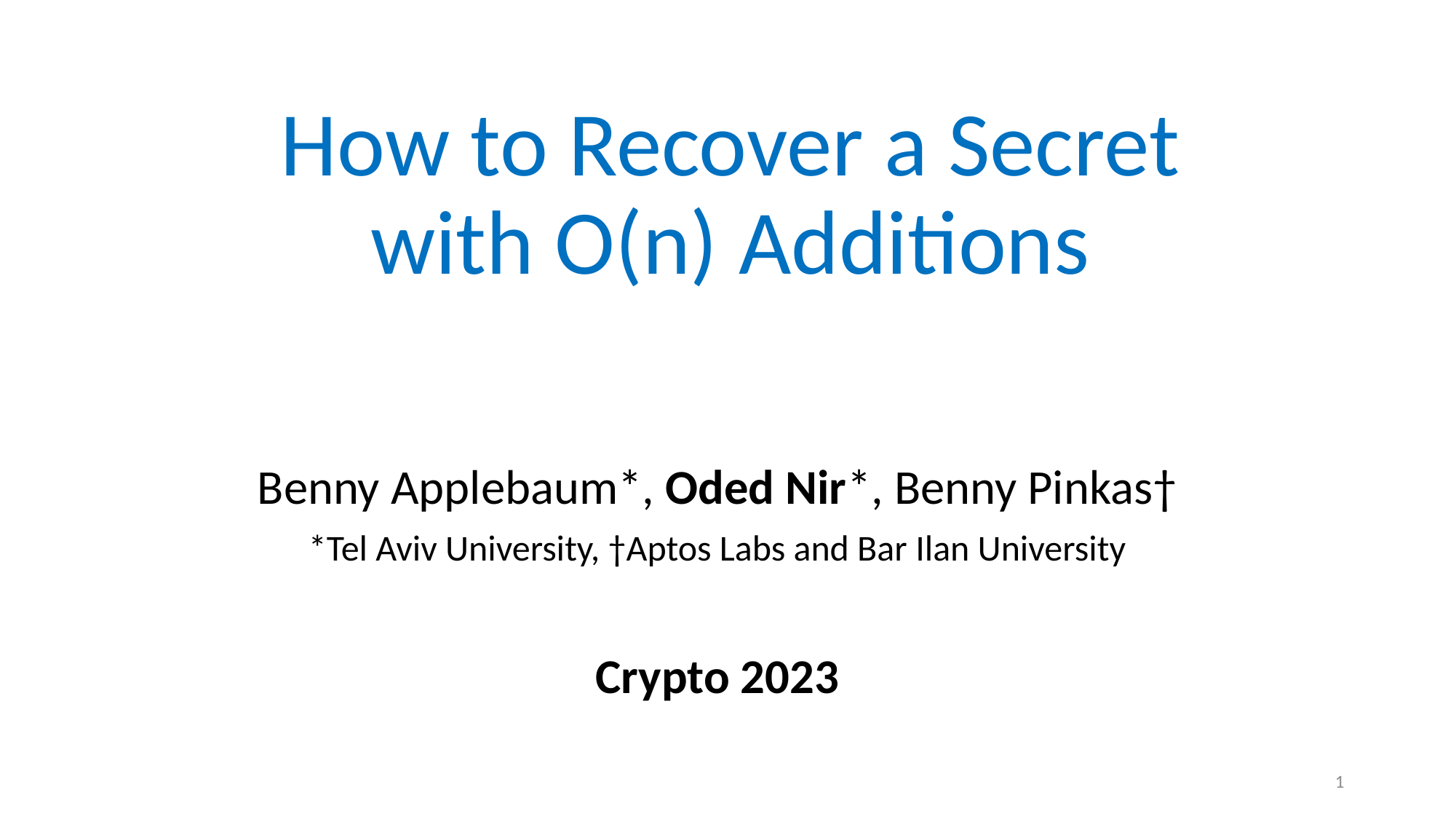

# How to Recover a Secret with O(n) Additions
Benny Applebaum*, Oded Nir*, Benny Pinkas†
*Tel Aviv University, †Aptos Labs and Bar Ilan University

Crypto 2023
1